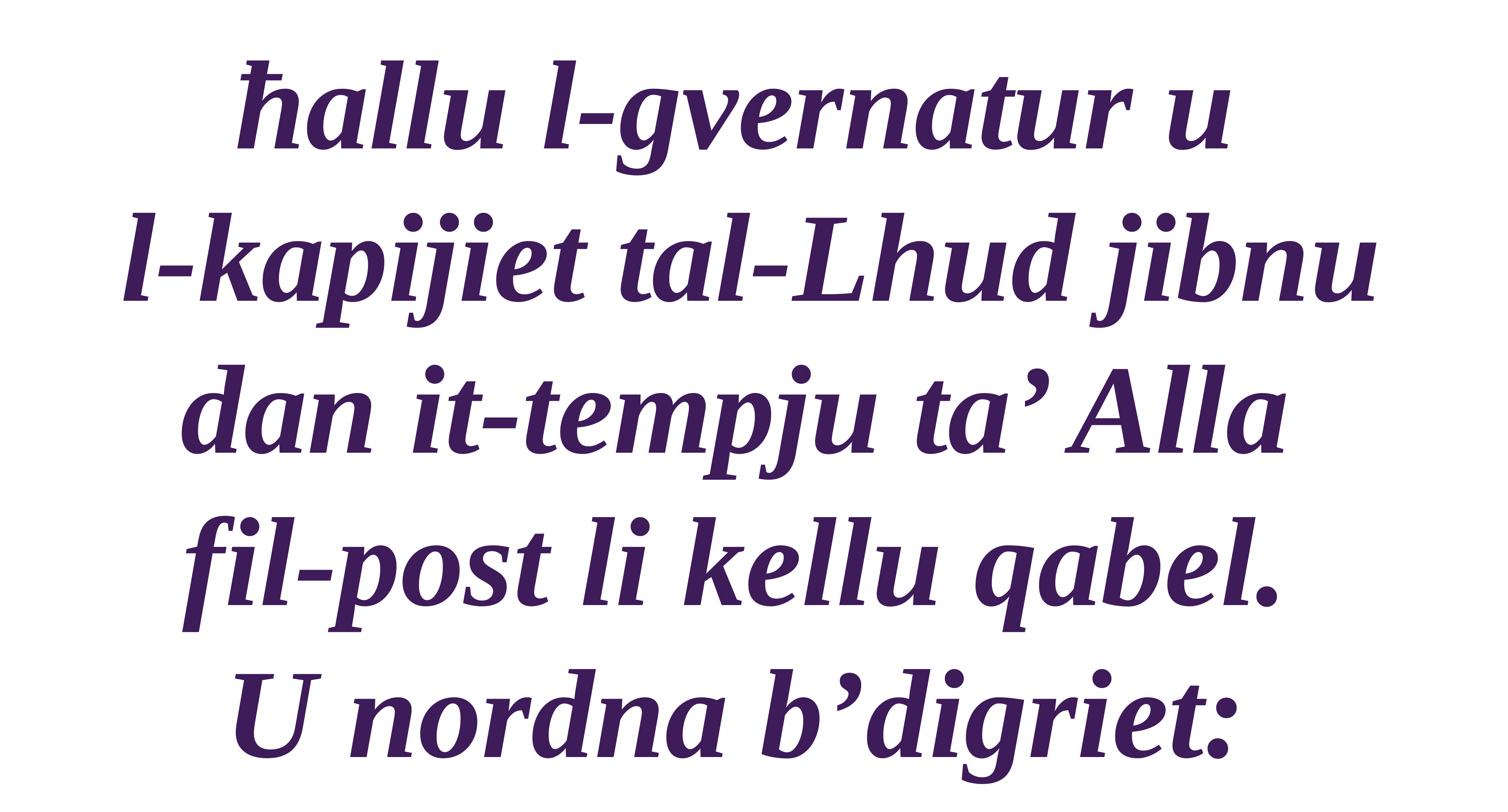

ħallu l-gvernatur u
l-kapijiet tal-Lhud jibnu dan it-tempju ta’ Alla
fil-post li kellu qabel.
U nordna b’digriet: